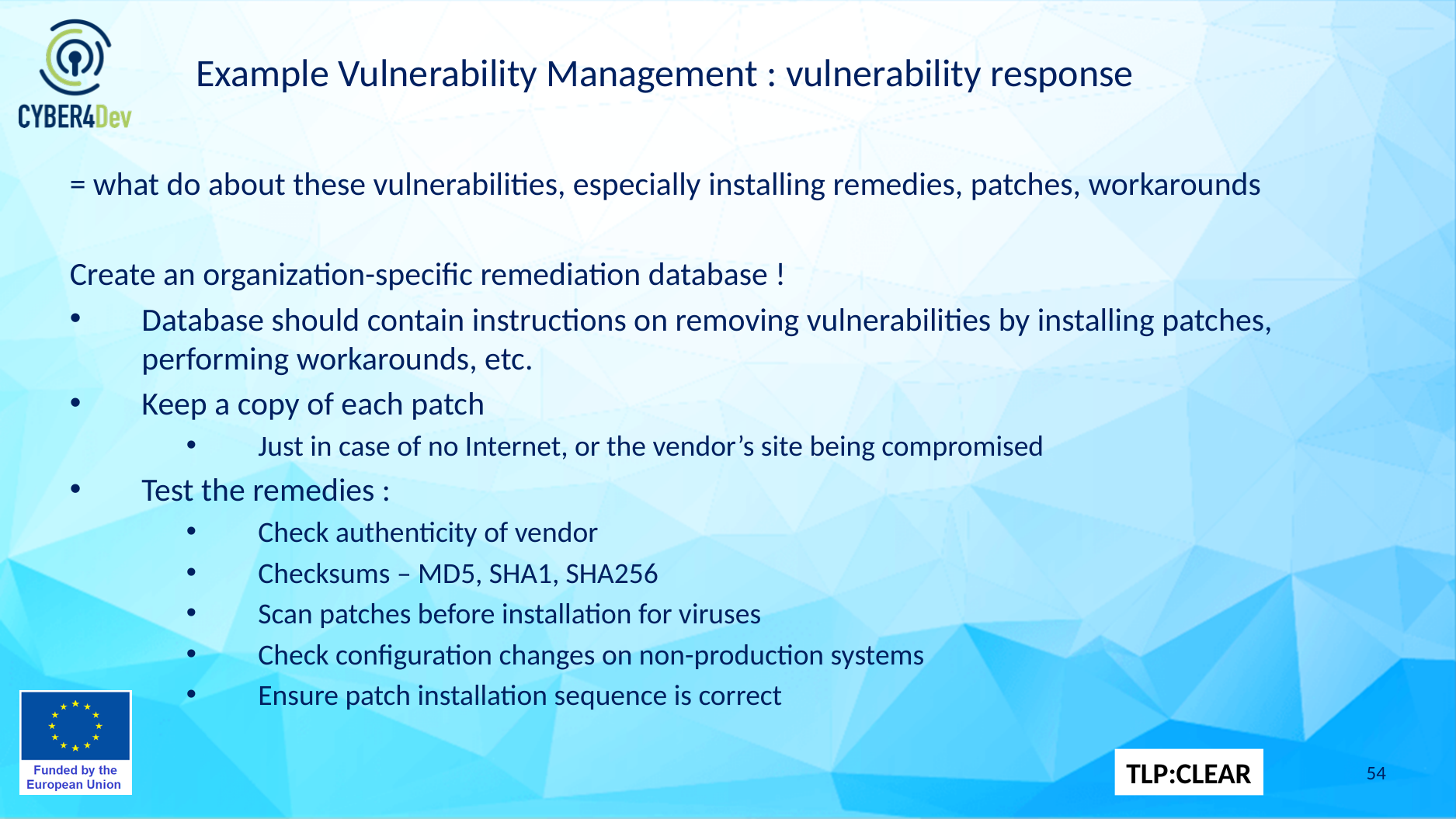

# Example Vulnerability Management : vulnerability response
= what do about these vulnerabilities, especially installing remedies, patches, workarounds

Create an organization-specific remediation database !
Database should contain instructions on removing vulnerabilities by installing patches, performing workarounds, etc.
Keep a copy of each patch
Just in case of no Internet, or the vendor’s site being compromised
Test the remedies :
Check authenticity of vendor
Checksums – MD5, SHA1, SHA256
Scan patches before installation for viruses
Check configuration changes on non-production systems
Ensure patch installation sequence is correct

54